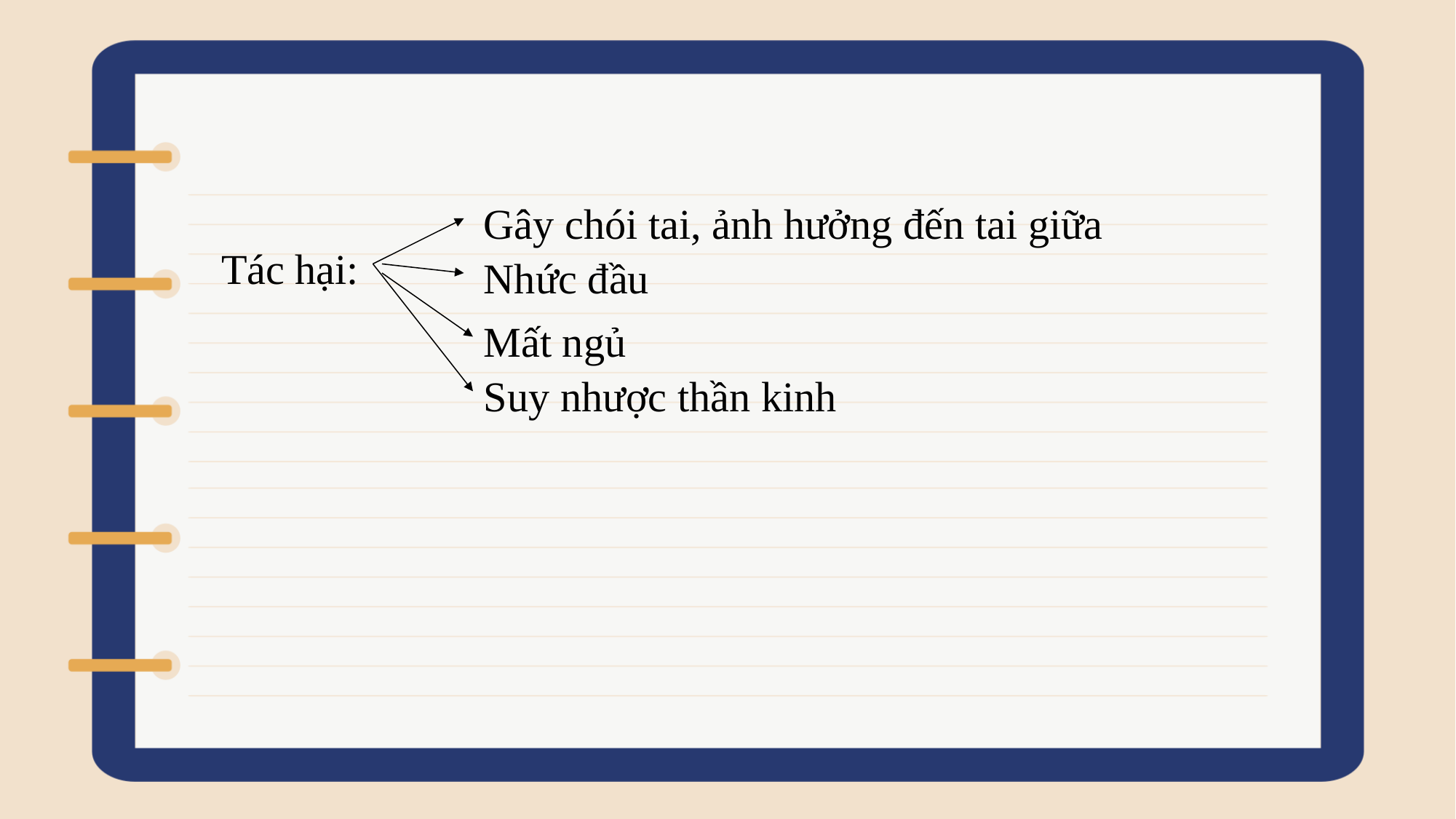

Gây chói tai, ảnh hưởng đến tai giữa

 Tác hại:
Nhức đầu

Mất ngủ
Suy nhược thần kinh